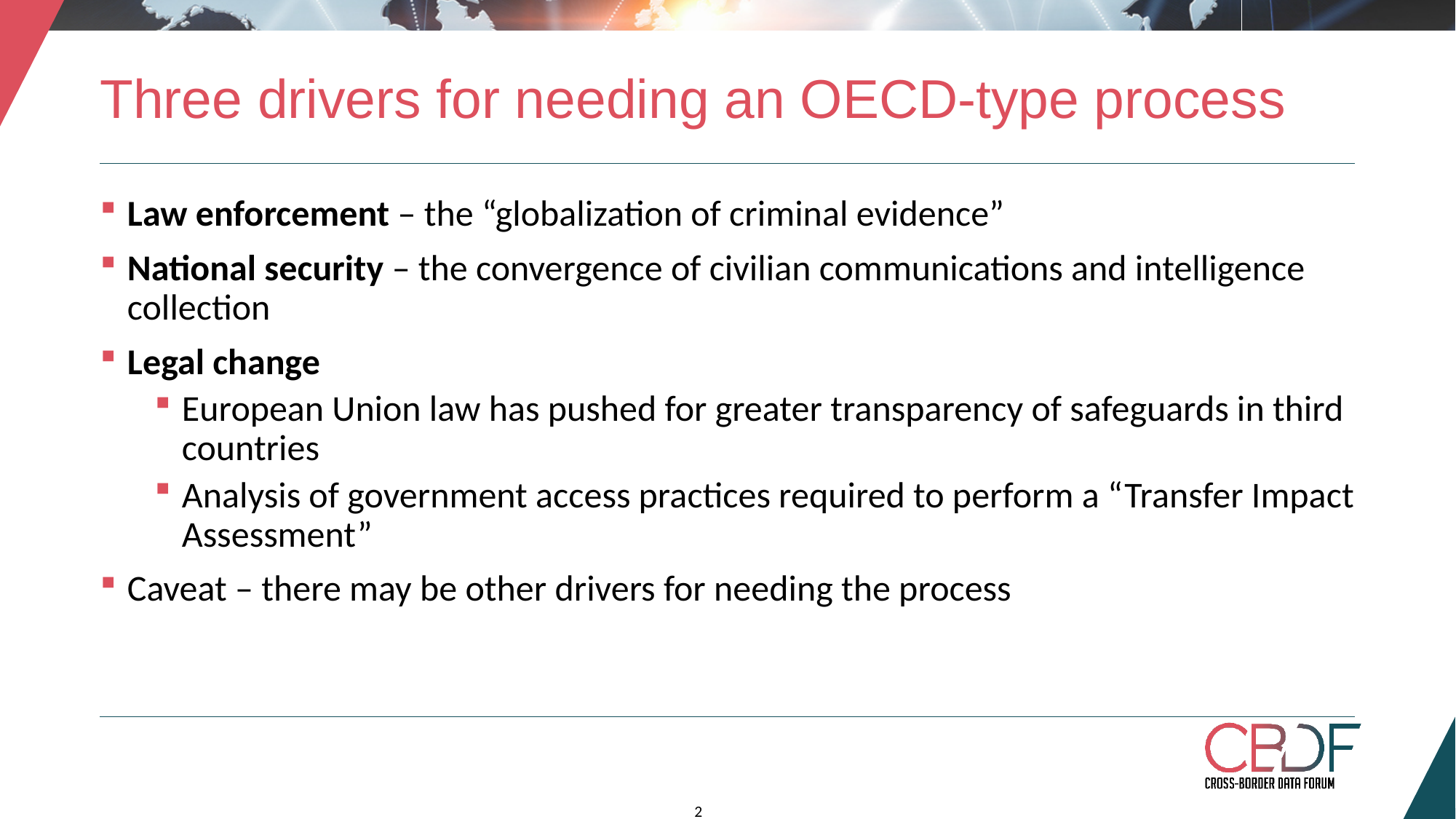

# Three drivers for needing an OECD-type process
Law enforcement – the “globalization of criminal evidence”
National security – the convergence of civilian communications and intelligence collection
Legal change
European Union law has pushed for greater transparency of safeguards in third countries
Analysis of government access practices required to perform a “Transfer Impact Assessment”
Caveat – there may be other drivers for needing the process